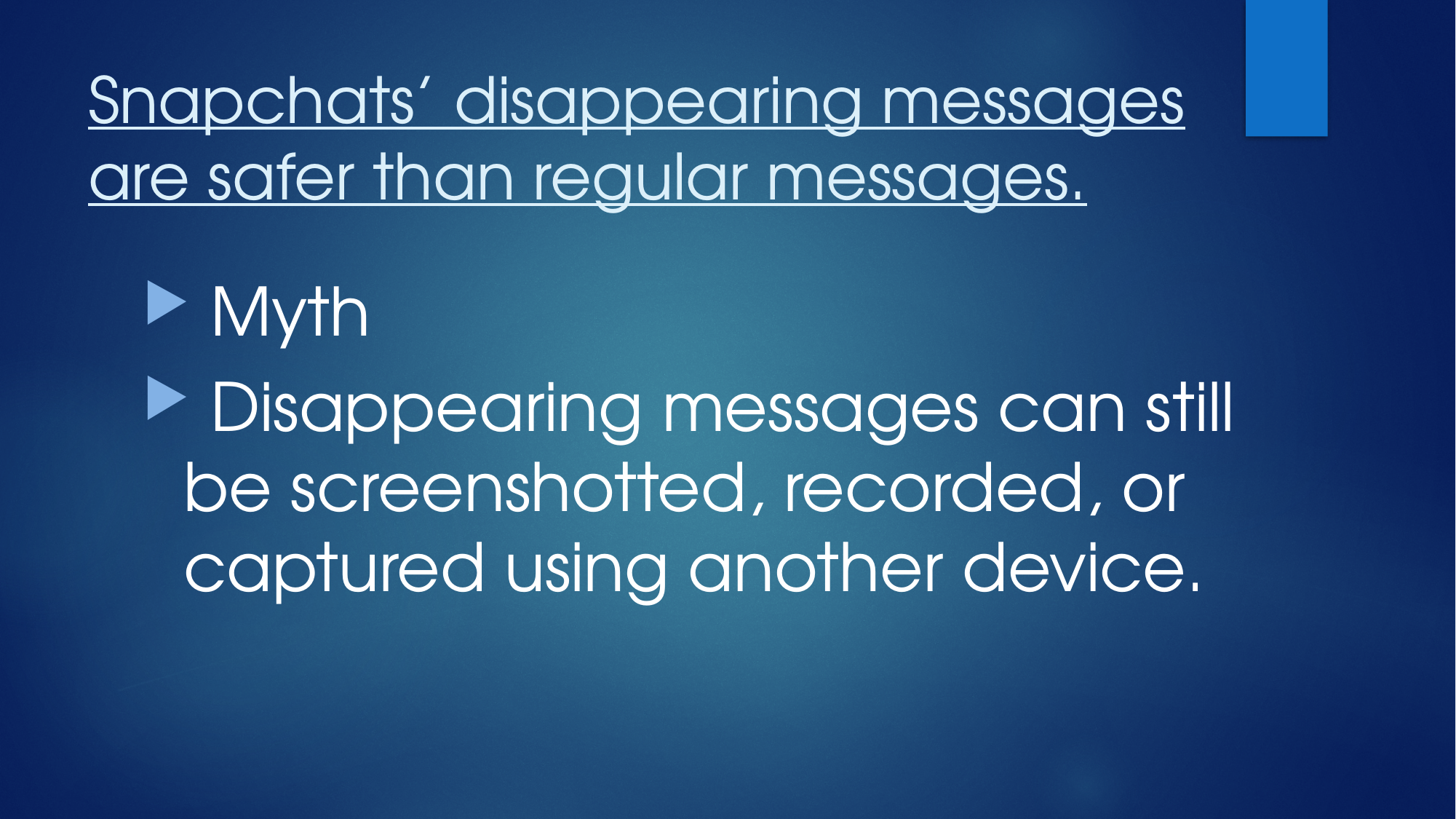

# Snapchats’ disappearing messages are safer than regular messages.
 Myth
 Disappearing messages can still be screenshotted, recorded, or captured using another device.